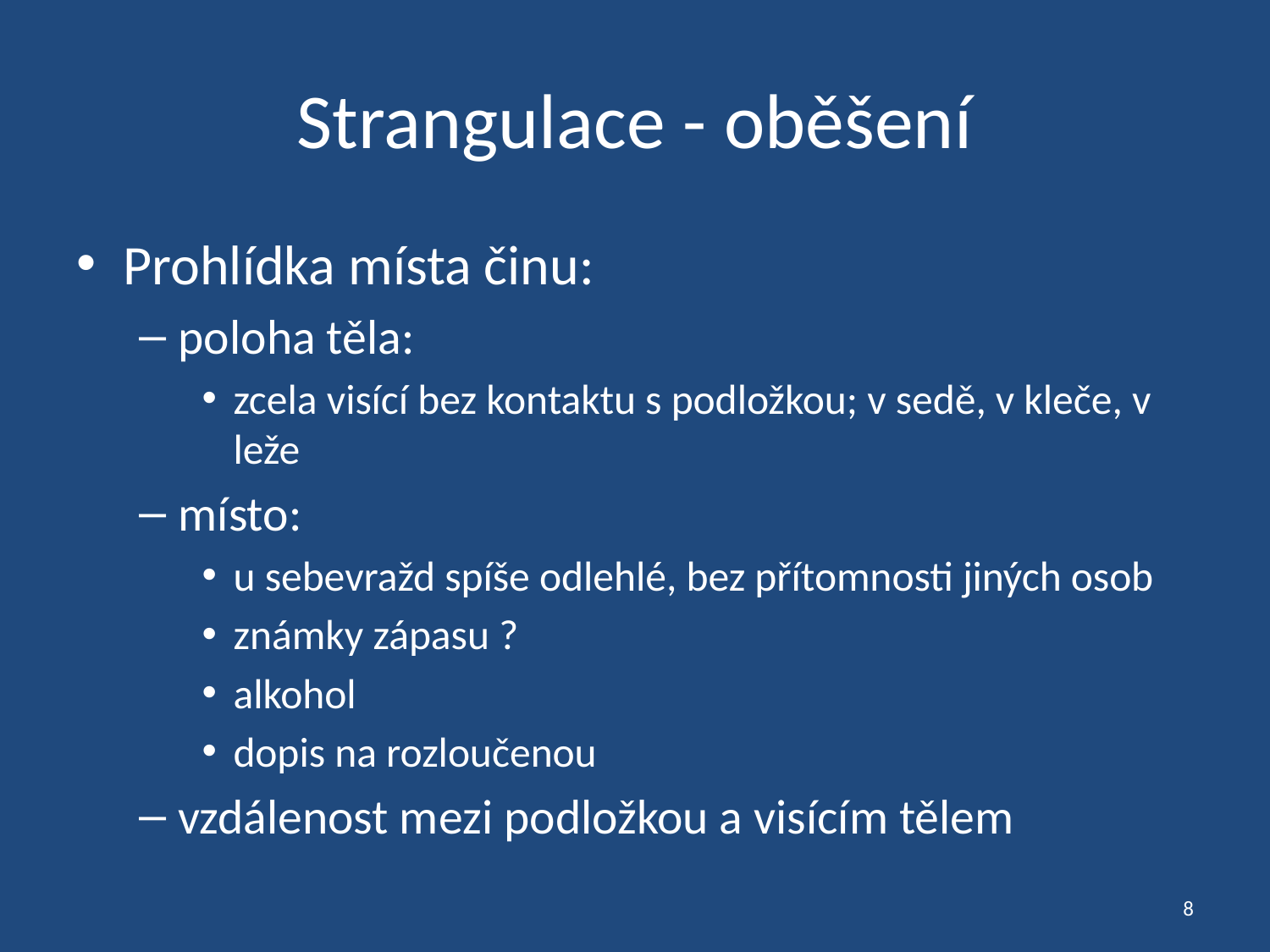

# Strangulace - oběšení
Prohlídka místa činu:
poloha těla:
zcela visící bez kontaktu s podložkou; v sedě, v kleče, v leže
místo:
u sebevražd spíše odlehlé, bez přítomnosti jiných osob
známky zápasu ?
alkohol
dopis na rozloučenou
vzdálenost mezi podložkou a visícím tělem

8